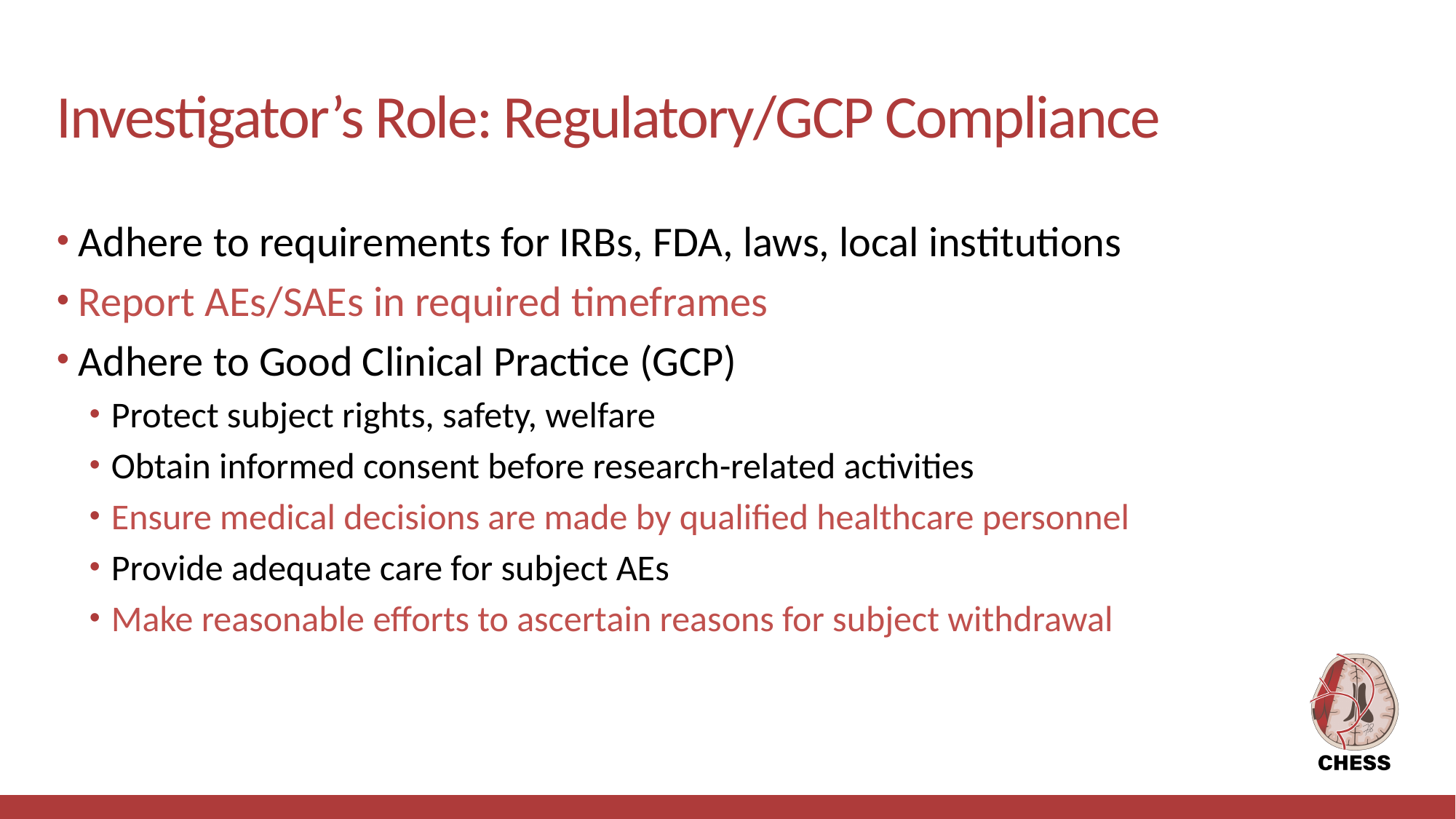

# Investigator’s Role: Regulatory/GCP Compliance
Adhere to requirements for IRBs, FDA, laws, local institutions
Report AEs/SAEs in required timeframes
Adhere to Good Clinical Practice (GCP)
Protect subject rights, safety, welfare
Obtain informed consent before research-related activities
Ensure medical decisions are made by qualified healthcare personnel
Provide adequate care for subject AEs
Make reasonable efforts to ascertain reasons for subject withdrawal